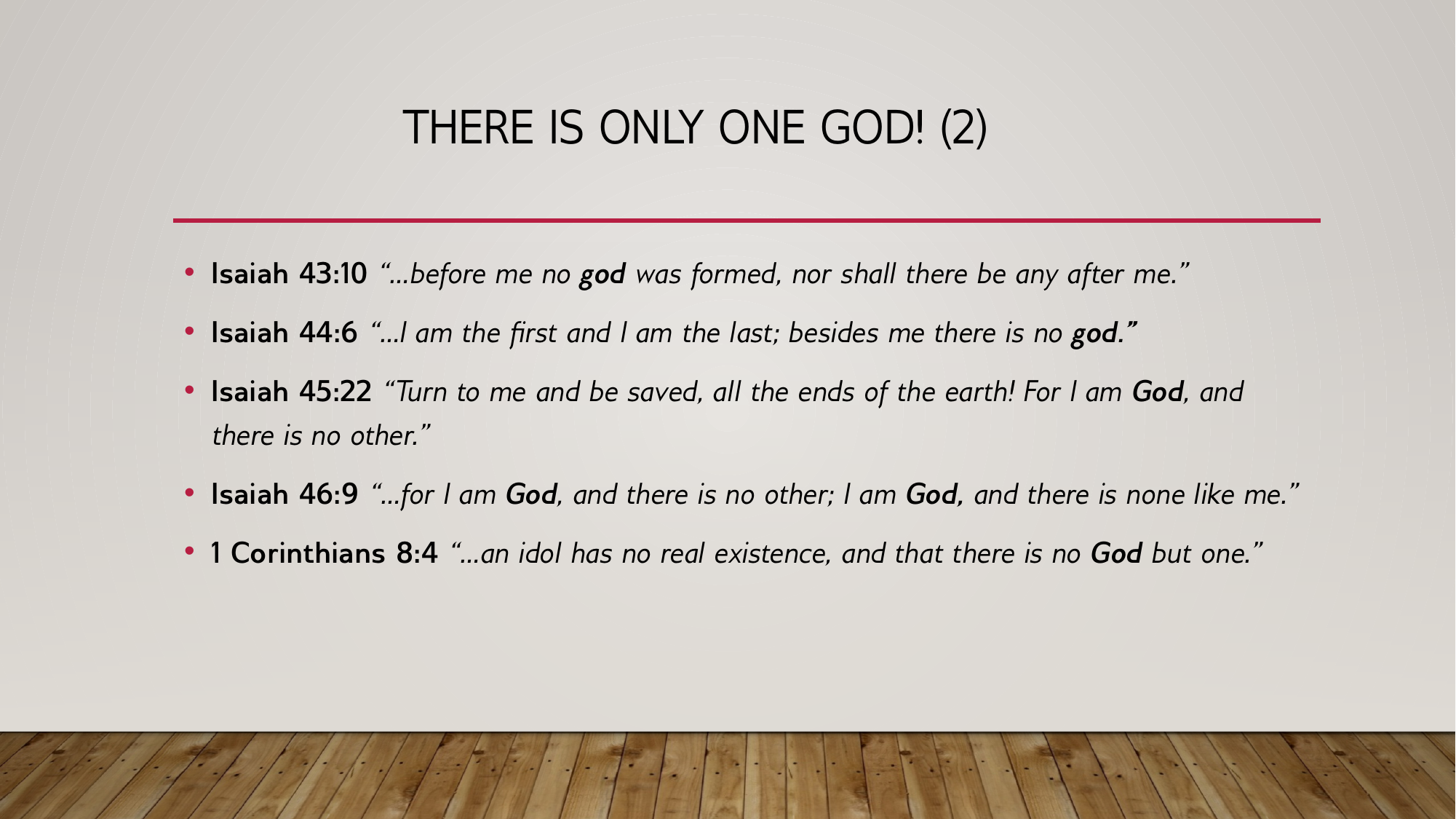

# There is only one God! (2)
Isaiah 43:10 “…before me no god was formed, nor shall there be any after me.”
Isaiah 44:6 “…I am the first and I am the last; besides me there is no god.”
Isaiah 45:22 “Turn to me and be saved, all the ends of the earth! For I am God, and there is no other.”
Isaiah 46:9 “…for I am God, and there is no other; I am God, and there is none like me.”
1 Corinthians 8:4 “…an idol has no real existence, and that there is no God but one.”